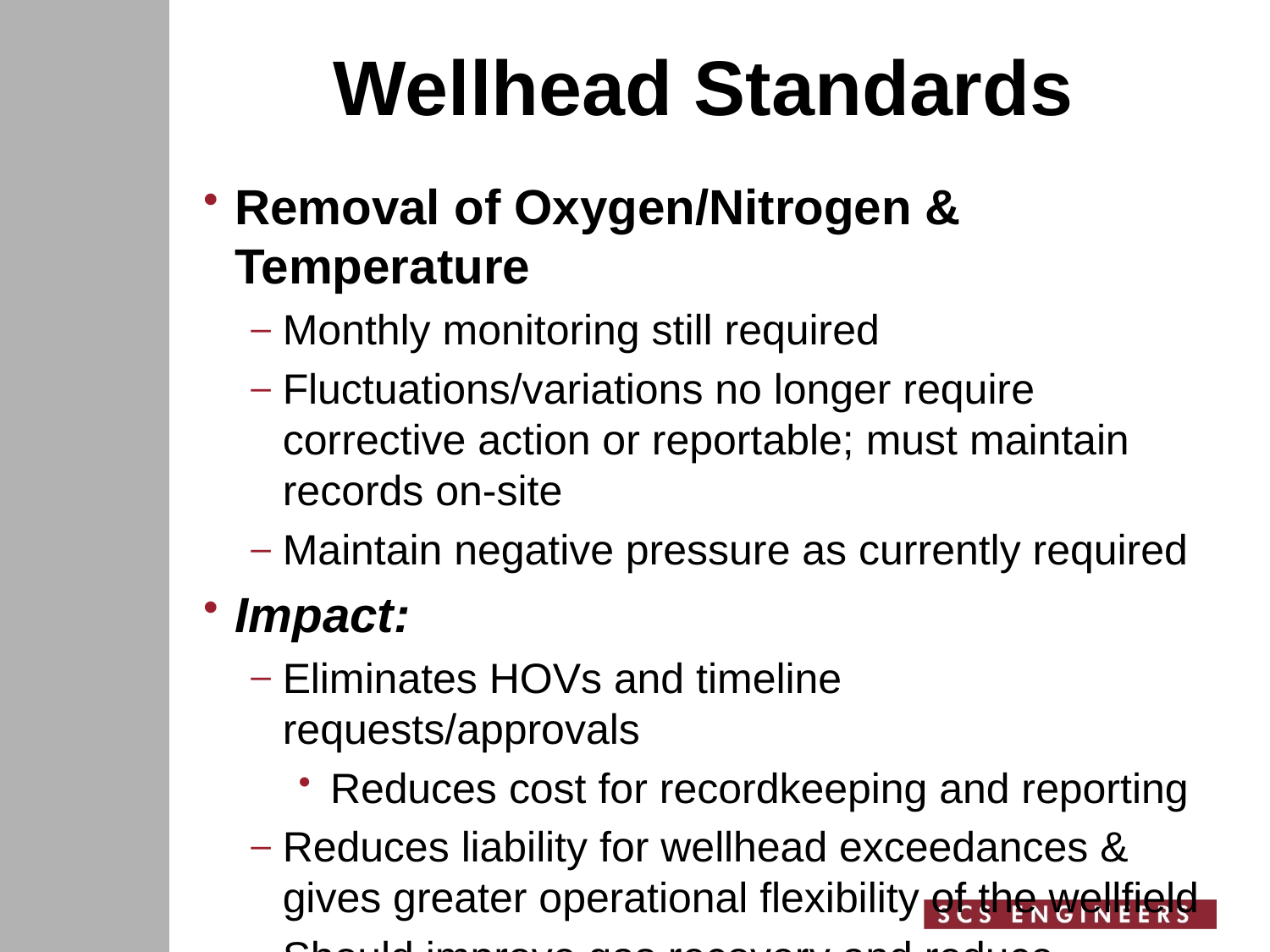

# Wellhead Standards
Removal of Oxygen/Nitrogen & Temperature
Monthly monitoring still required
Fluctuations/variations no longer require corrective action or reportable; must maintain records on-site
Maintain negative pressure as currently required
Impact:
Eliminates HOVs and timeline requests/approvals
Reduces cost for recordkeeping and reporting
Reduces liability for wellhead exceedances & gives greater operational flexibility of the wellfield
Should improve gas recovery and reduce emissions